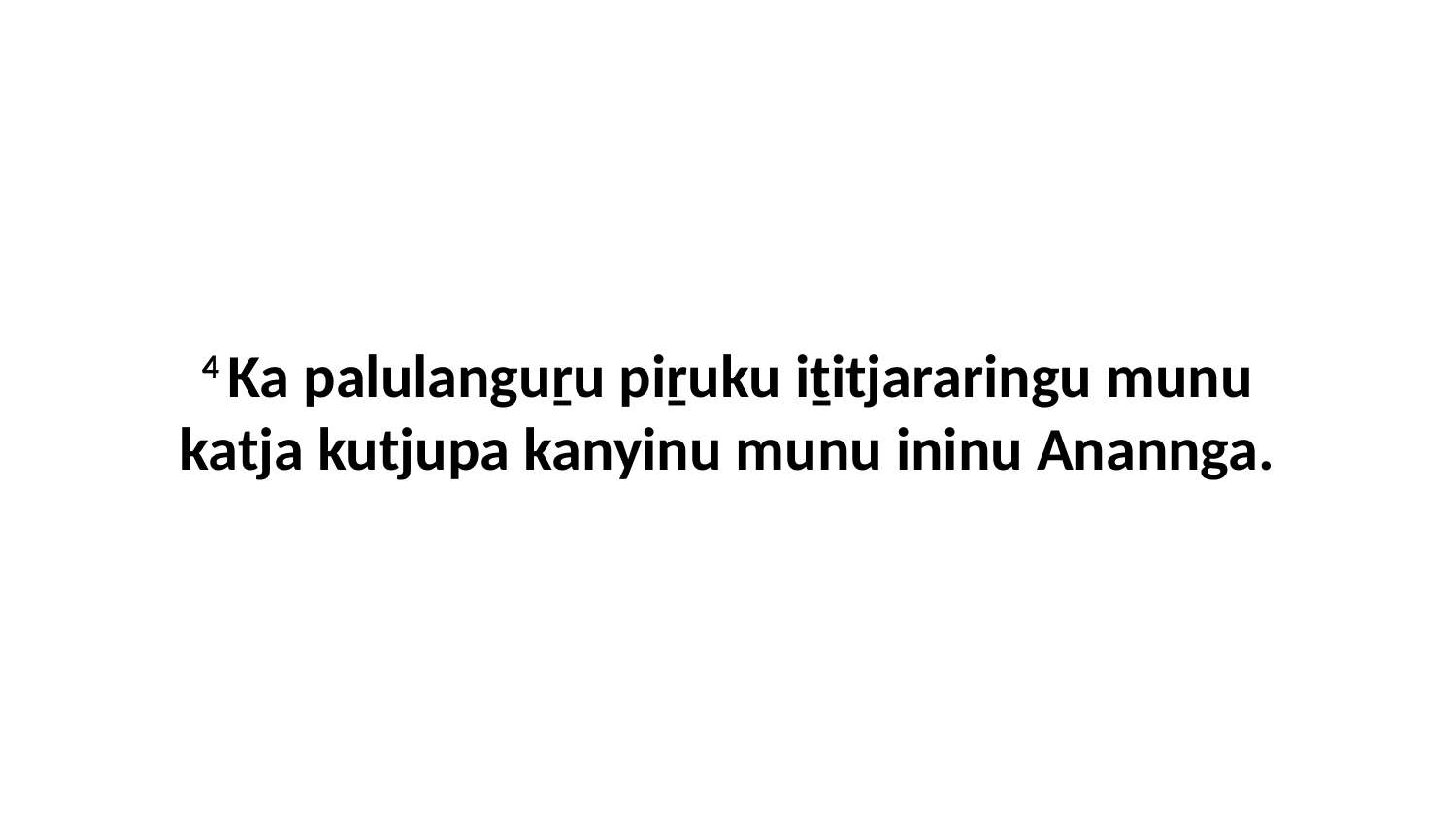

4 Ka palulanguṟu piṟuku iṯitjararingu munu katja kutjupa kanyinu munu ininu Anannga.